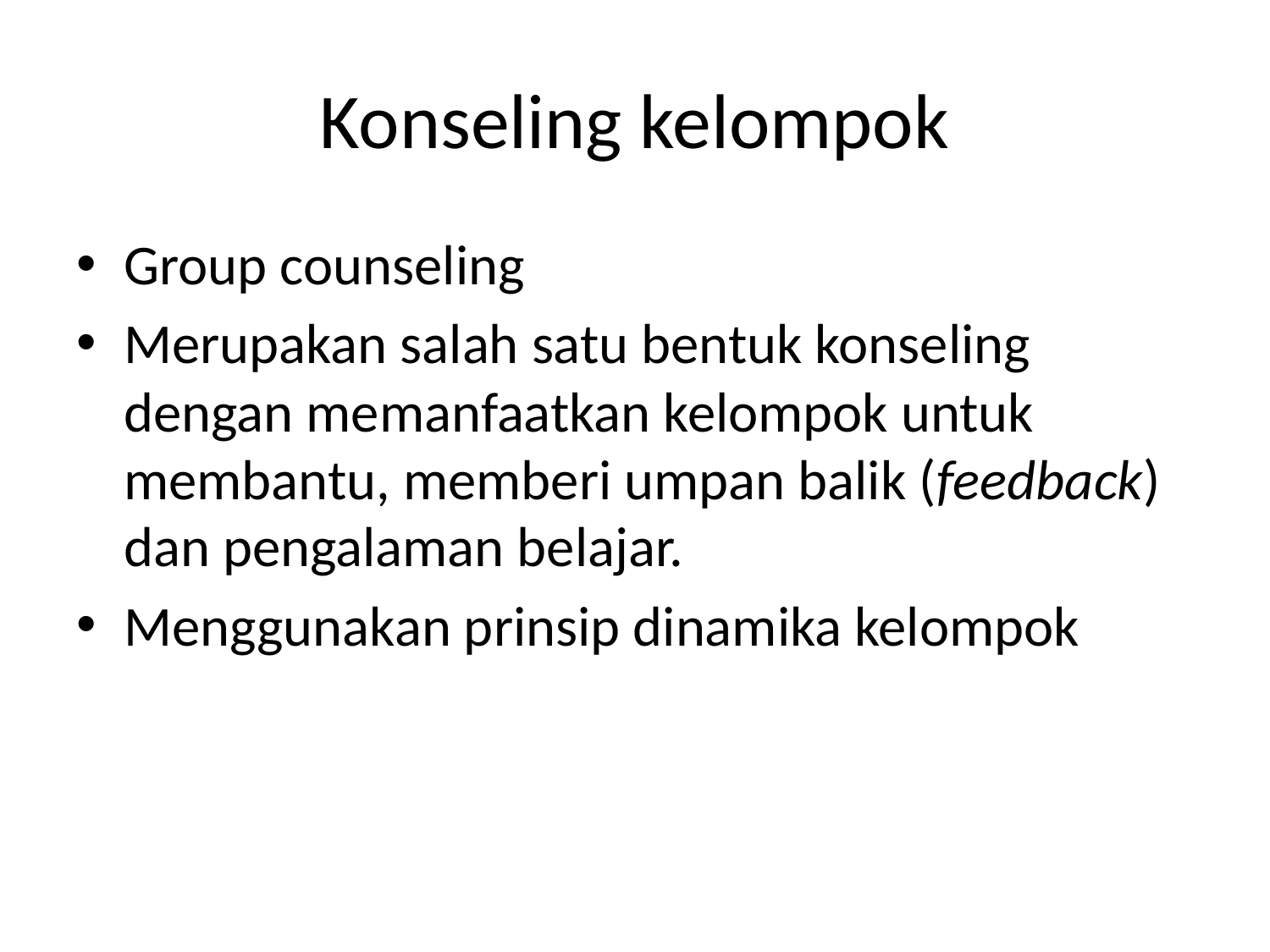

# Konseling kelompok
Group counseling
Merupakan salah satu bentuk konseling dengan memanfaatkan kelompok untuk membantu, memberi umpan balik (feedback) dan pengalaman belajar.
Menggunakan prinsip dinamika kelompok